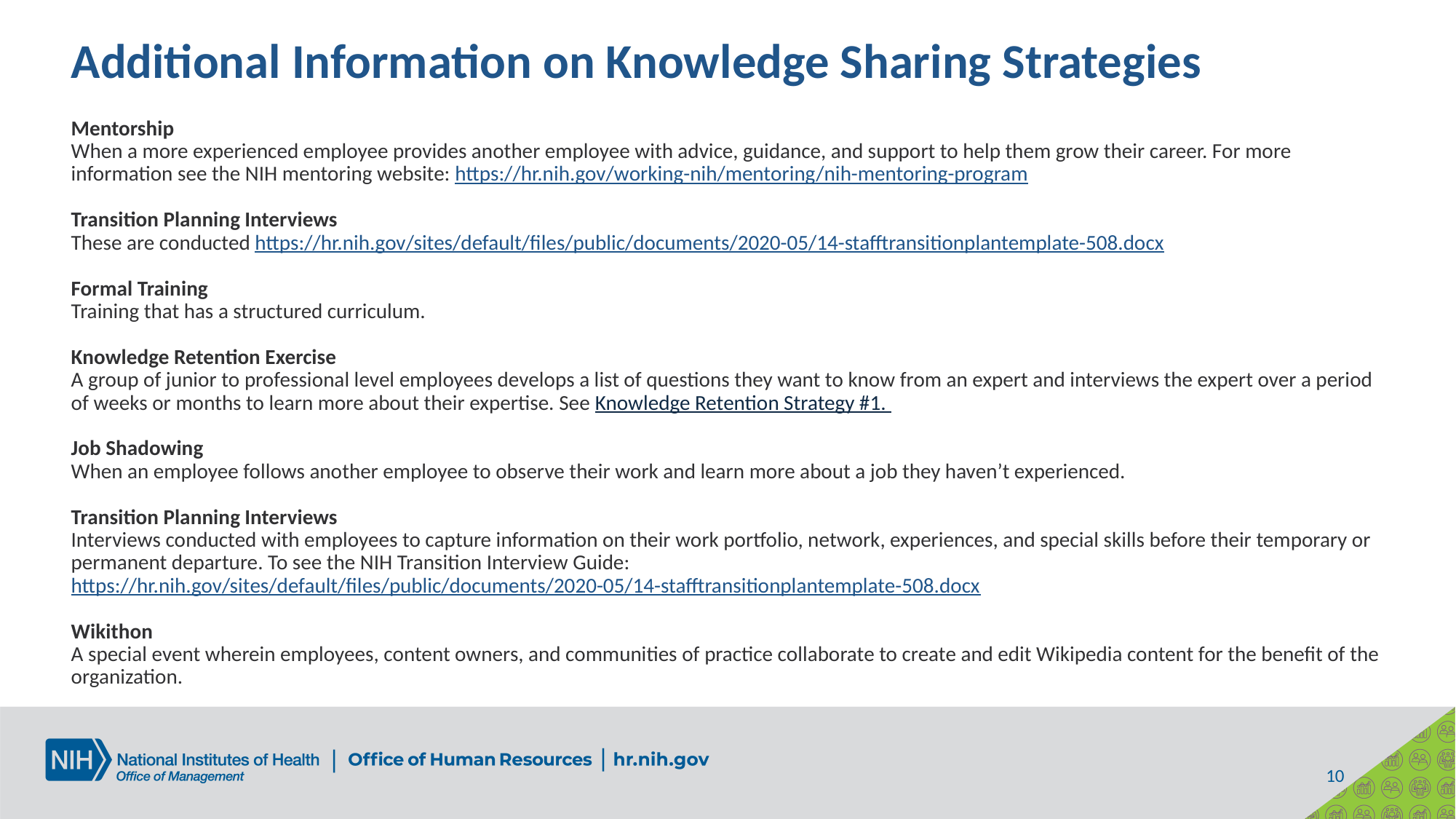

# Additional Information on Knowledge Sharing Strategies
Mentorship
When a more experienced employee provides another employee with advice, guidance, and support to help them grow their career. For more information see the NIH mentoring website: https://hr.nih.gov/working-nih/mentoring/nih-mentoring-program

Transition Planning Interviews
These are conducted https://hr.nih.gov/sites/default/files/public/documents/2020-05/14-stafftransitionplantemplate-508.docx

Formal Training
Training that has a structured curriculum.

Knowledge Retention Exercise
A group of junior to professional level employees develops a list of questions they want to know from an expert and interviews the expert over a period of weeks or months to learn more about their expertise. See Knowledge Retention Strategy #1.

Job Shadowing
When an employee follows another employee to observe their work and learn more about a job they haven’t experienced.

Transition Planning Interviews
Interviews conducted with employees to capture information on their work portfolio, network, experiences, and special skills before their temporary or permanent departure. To see the NIH Transition Interview Guide: https://hr.nih.gov/sites/default/files/public/documents/2020-05/14-stafftransitionplantemplate-508.docx

Wikithon
A special event wherein employees, content owners, and communities of practice collaborate to create and edit Wikipedia content for the benefit of the organization.

10